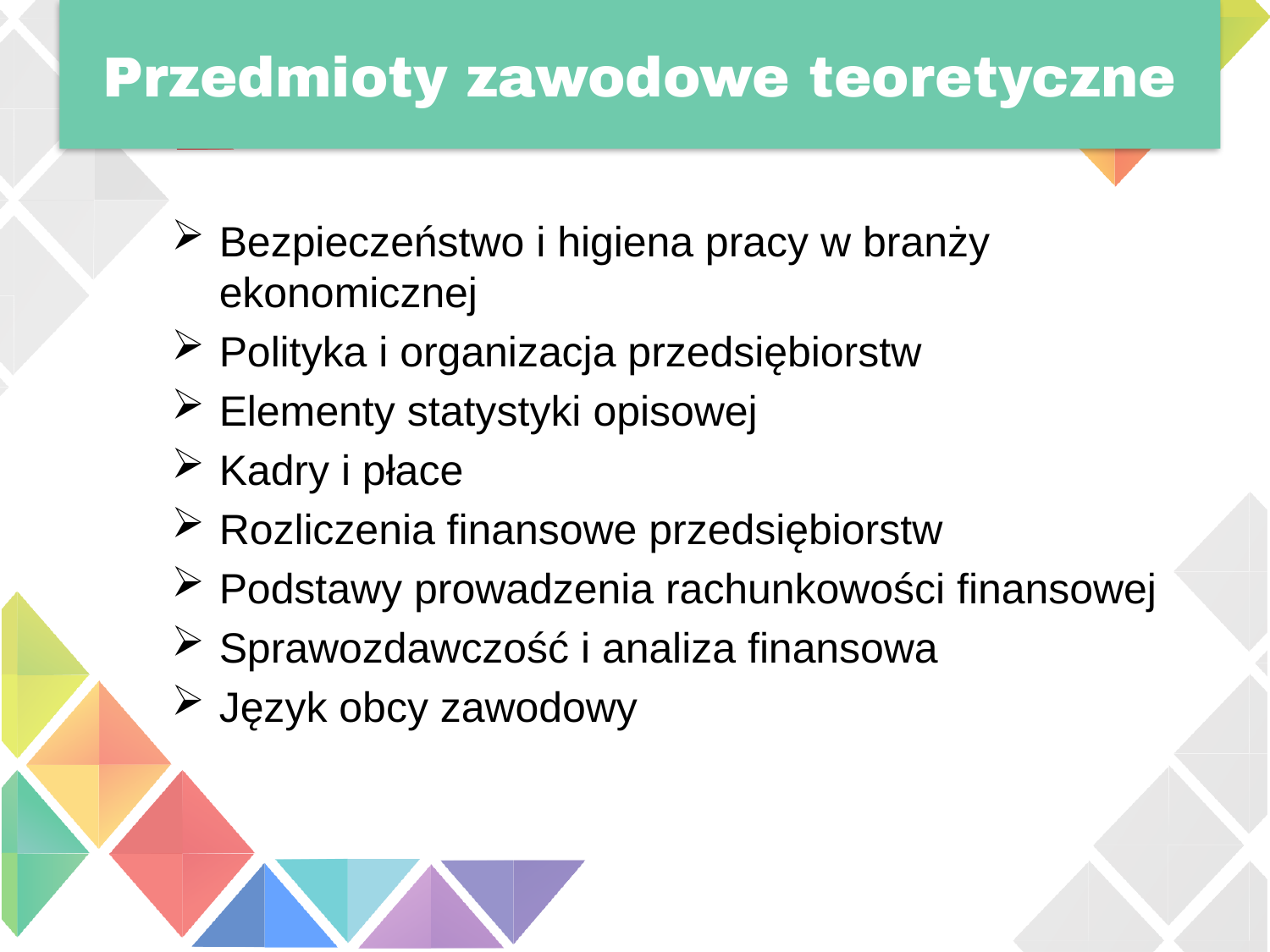

# Przedmioty zawodowe teoretyczne
Bezpieczeństwo i higiena pracy w branży ekonomicznej
Polityka i organizacja przedsiębiorstw
Elementy statystyki opisowej
Kadry i płace
Rozliczenia finansowe przedsiębiorstw
Podstawy prowadzenia rachunkowości finansowej
Sprawozdawczość i analiza finansowa
Język obcy zawodowy